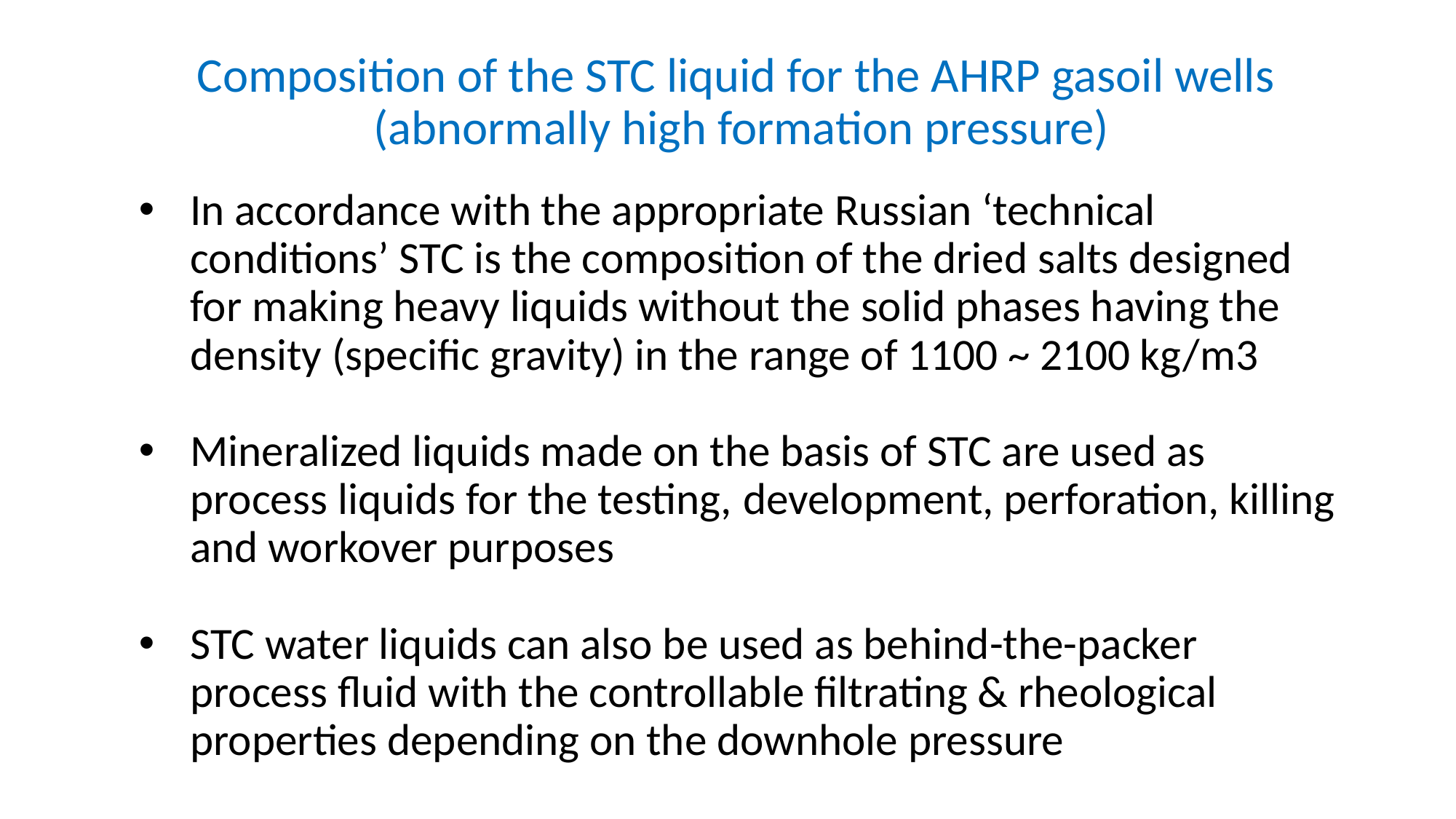

# Composition of the STC liquid for the AHRP gasoil wells (abnormally high formation pressure)
In accordance with the appropriate Russian ‘technical conditions’ STC is the composition of the dried salts designed for making heavy liquids without the solid phases having the density (specific gravity) in the range of 1100 ~ 2100 kg/m3

Mineralized liquids made on the basis of STC are used as process liquids for the testing, development, perforation, killing and workover purposes

STC water liquids can also be used as behind-the-packer process fluid with the controllable filtrating & rheological properties depending on the downhole pressure